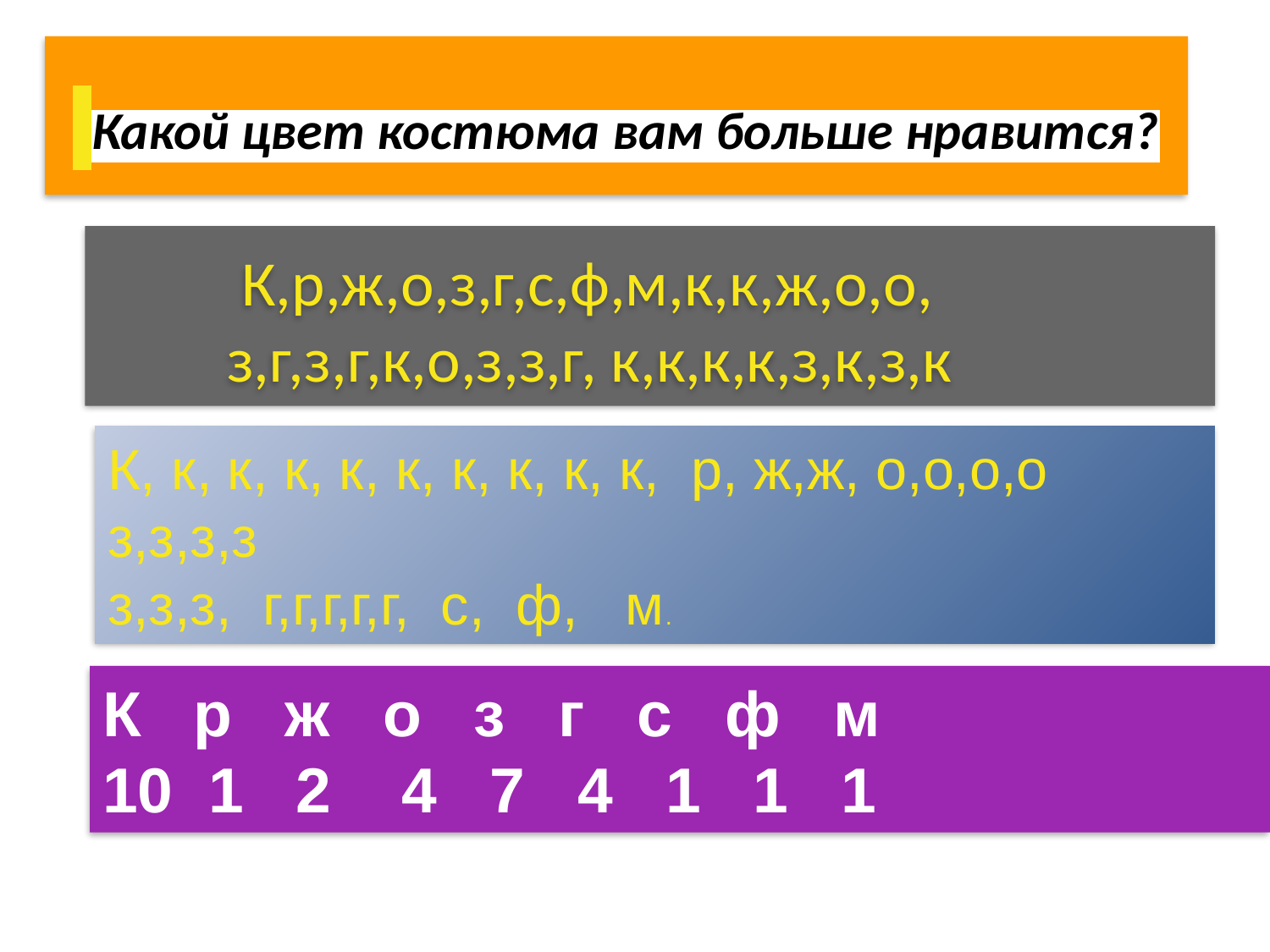

# Какой цвет костюма вам больше нравится?

 К,р,ж,о,з,г,с,ф,м,к,к,ж,о,о, з,г,з,г,к,о,з,з,г, к,к,к,к,з,к,з,к
К, к, к, к, к, к, к, к, к, к,  р, ж,ж, о,о,о,о з,з,з,з
з,з,з,  г,г,г,г,г,  с,  ф,   м.
К   р   ж   о   з   г   с   ф   м
10  1   2    4   7   4   1   1   1